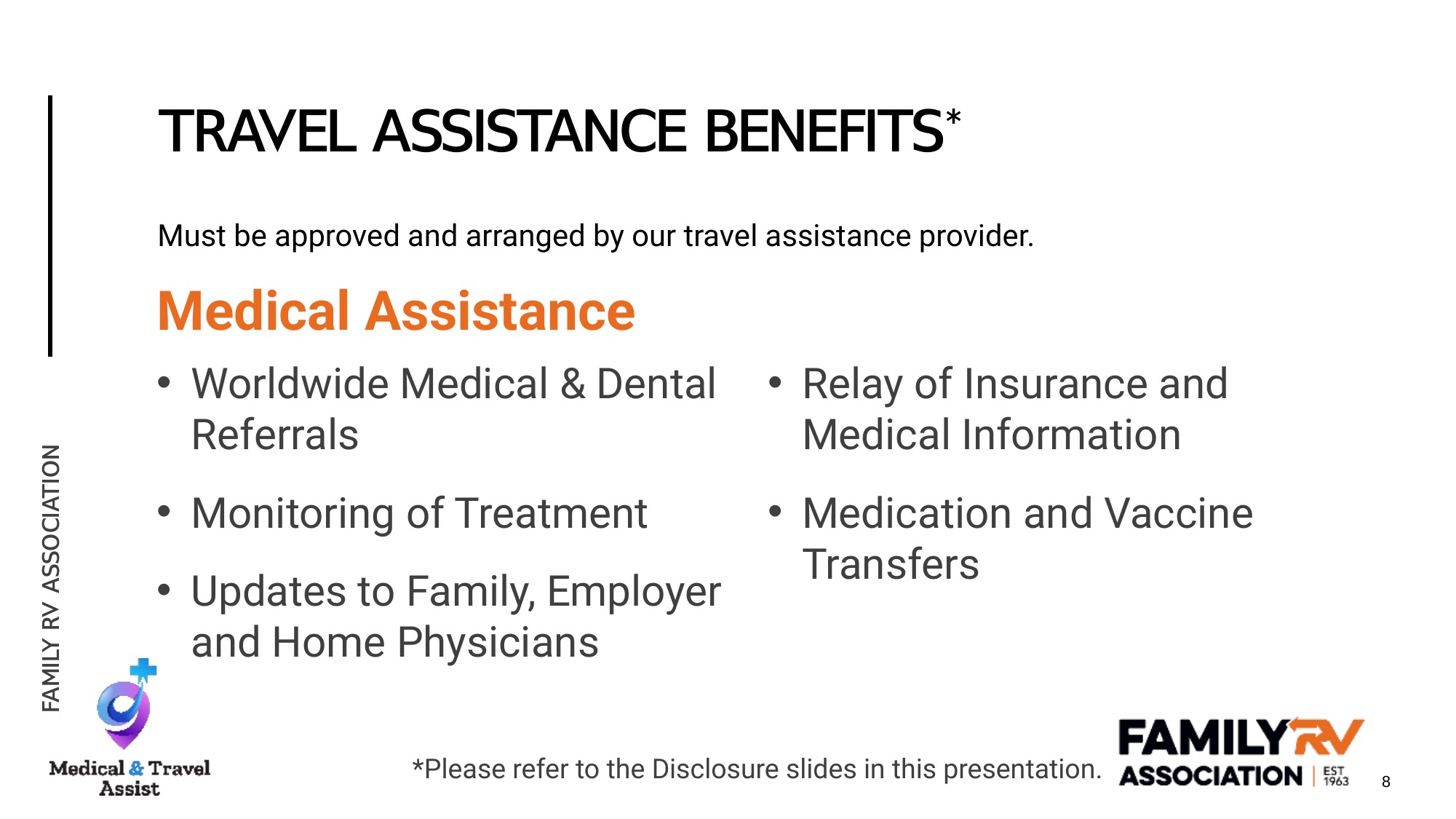

# Travel assistance benefits*
Must be approved and arranged by our travel assistance provider.
Medical Assistance
Worldwide Medical & Dental Referrals
Monitoring of Treatment
Updates to Family, Employer and Home Physicians
Relay of Insurance and Medical Information
Medication and Vaccine Transfers
Family RV Association
*Please refer to the Disclosure slides in this presentation.